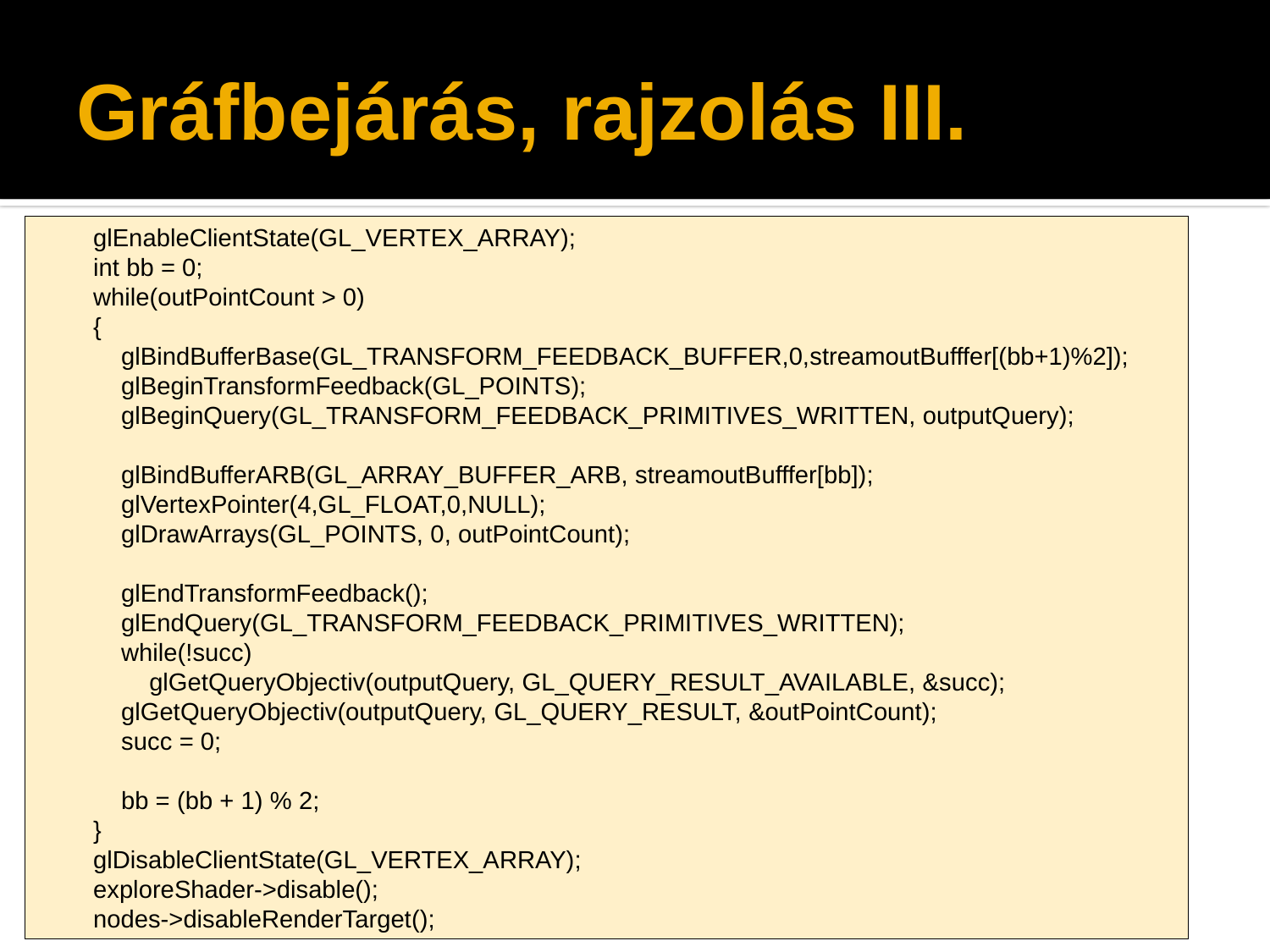

# Gráfbejárás, rajzolás III.
        glEnableClientState(GL_VERTEX_ARRAY);
        int bb = 0;
        while(outPointCount > 0)
        {
            glBindBufferBase(GL_TRANSFORM_FEEDBACK_BUFFER,0,streamoutBufffer[(bb+1)%2]);
            glBeginTransformFeedback(GL_POINTS);
            glBeginQuery(GL_TRANSFORM_FEEDBACK_PRIMITIVES_WRITTEN, outputQuery);

            glBindBufferARB(GL_ARRAY_BUFFER_ARB, streamoutBufffer[bb]);
            glVertexPointer(4,GL_FLOAT,0,NULL);
            glDrawArrays(GL_POINTS, 0, outPointCount);

            glEndTransformFeedback();
            glEndQuery(GL_TRANSFORM_FEEDBACK_PRIMITIVES_WRITTEN);
            while(!succ)
                glGetQueryObjectiv(outputQuery, GL_QUERY_RESULT_AVAILABLE, &succ);
            glGetQueryObjectiv(outputQuery, GL_QUERY_RESULT, &outPointCount);
            succ = 0;

            bb = (bb + 1) % 2;
        }
        glDisableClientState(GL_VERTEX_ARRAY);
        exploreShader->disable();
        nodes->disableRenderTarget();